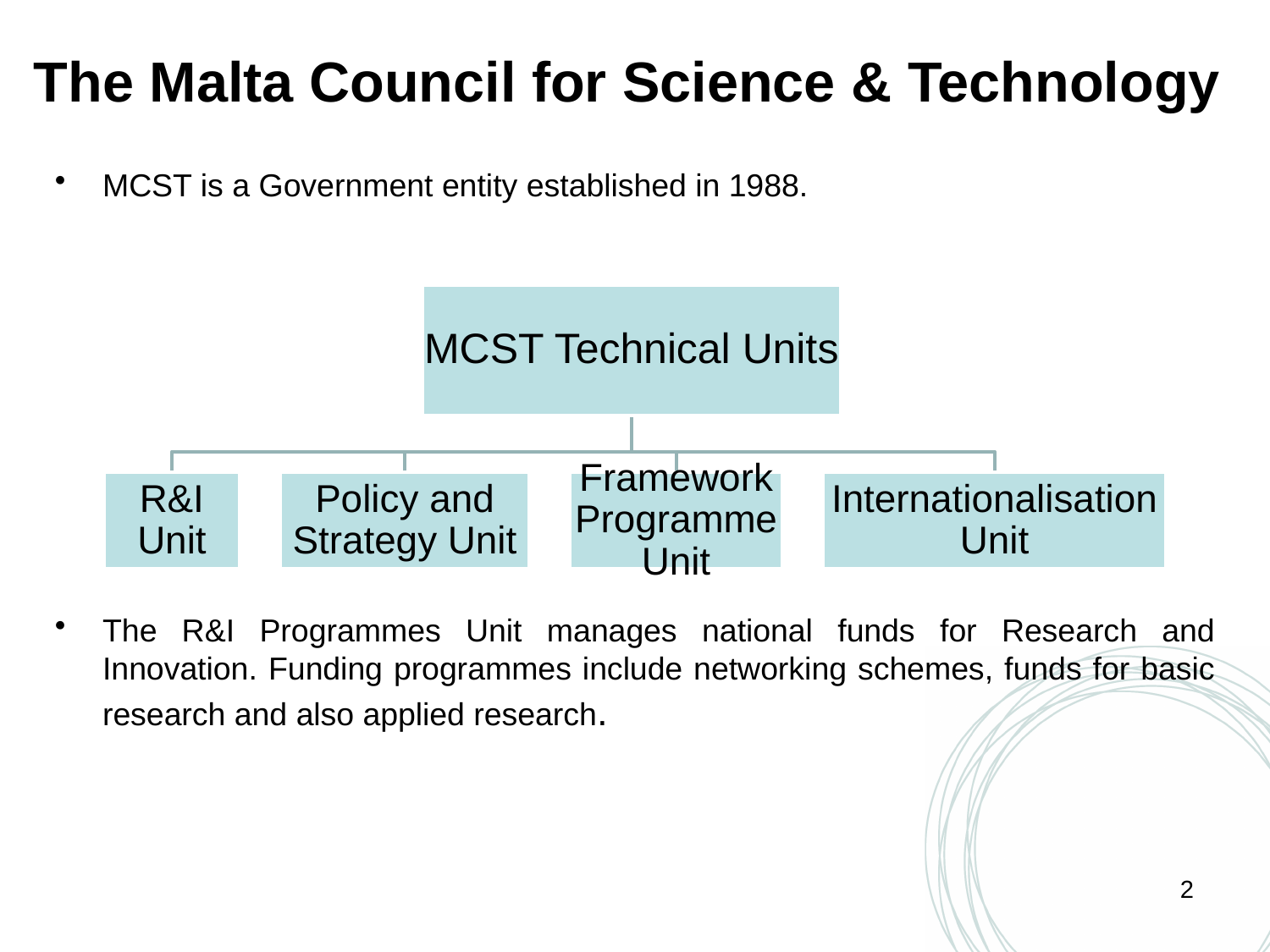

# The Malta Council for Science & Technology
MCST is a Government entity established in 1988.

The R&I Programmes Unit manages national funds for Research and Innovation. Funding programmes include networking schemes, funds for basic research and also applied research.

MCST Technical Units
R&I Unit
Policy and Strategy Unit
Framework ProgrammeUnit
Internationalisation Unit
2